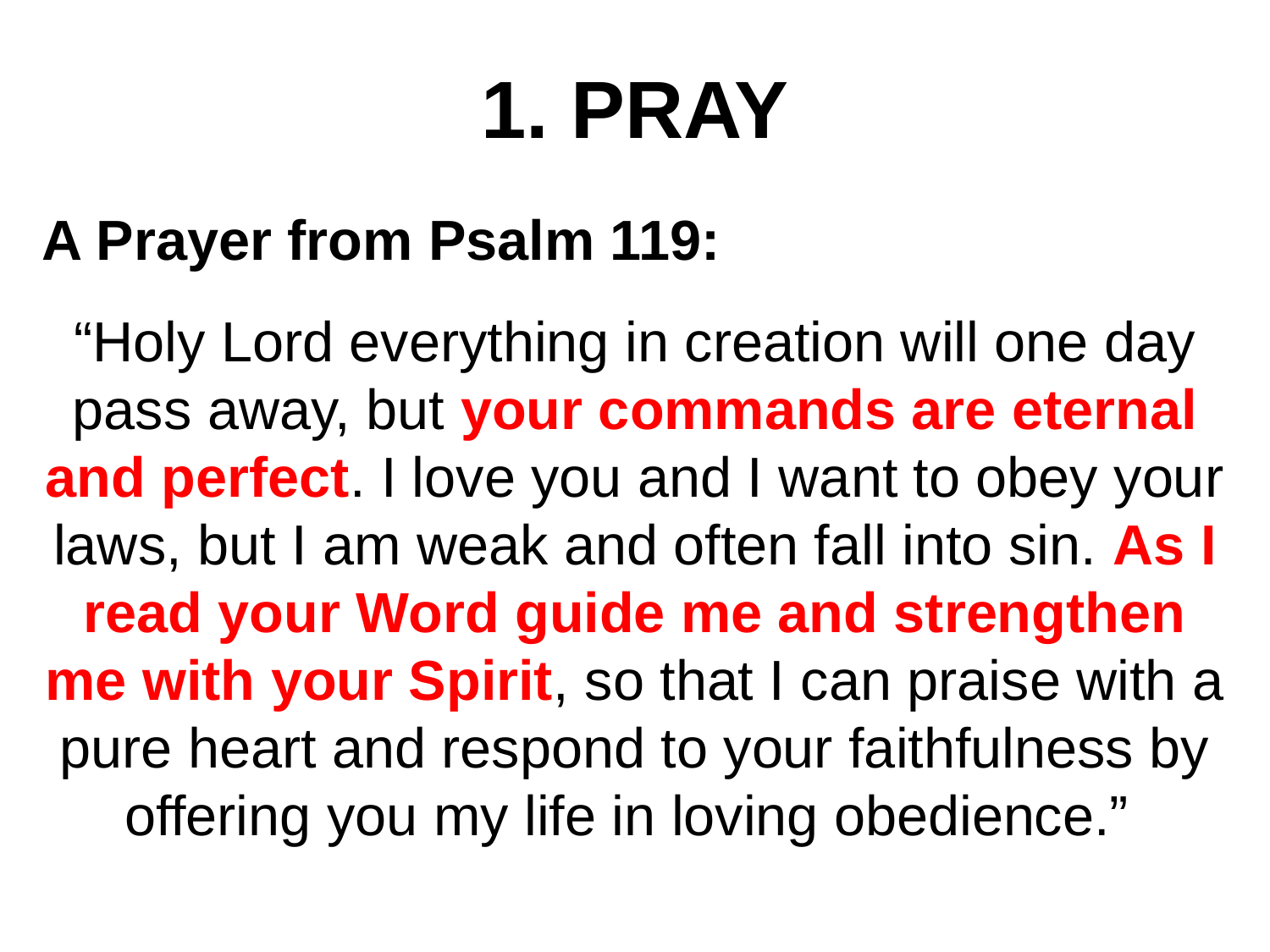

1. PRAY
A Prayer from Psalm 119:

“Holy Lord everything in creation will one day pass away, but your commands are eternal and perfect. I love you and I want to obey your laws, but I am weak and often fall into sin. As I read your Word guide me and strengthen me with your Spirit, so that I can praise with a pure heart and respond to your faithfulness by offering you my life in loving obedience.”